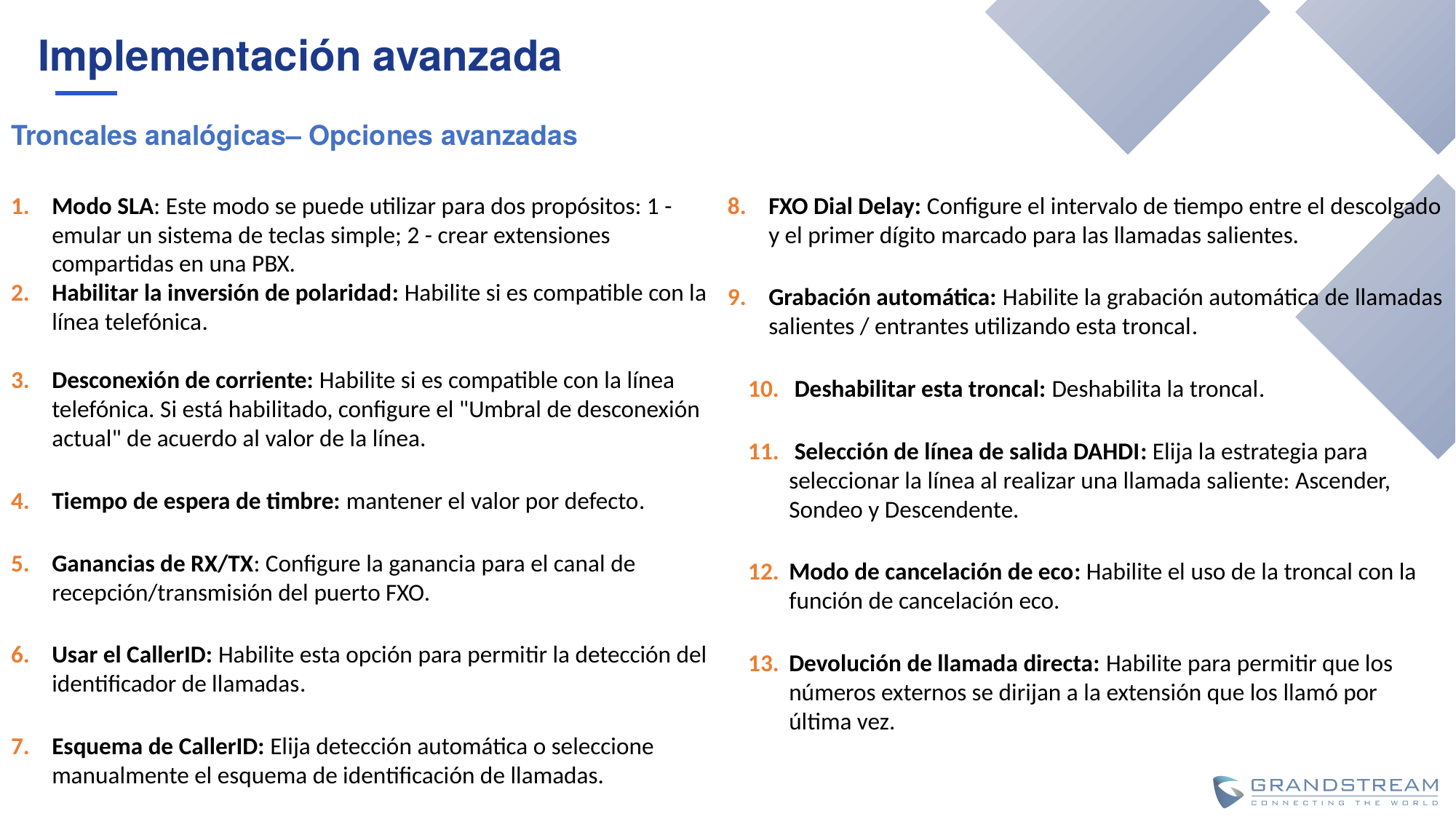

Implementación avanzada
Troncales analógicas– Opciones avanzadas
Modo SLA: Este modo se puede utilizar para dos propósitos: 1 - emular un sistema de teclas simple; 2 - crear extensiones compartidas en una PBX.
Habilitar la inversión de polaridad: Habilite si es compatible con la línea telefónica.

Desconexión de corriente: Habilite si es compatible con la línea telefónica. Si está habilitado, configure el "Umbral de desconexión actual" de acuerdo al valor de la línea.
Tiempo de espera de timbre: mantener el valor por defecto.
Ganancias de RX/TX: Configure la ganancia para el canal de recepción/transmisión del puerto FXO.
Usar el CallerID: Habilite esta opción para permitir la detección del identificador de llamadas.
Esquema de CallerID: Elija detección automática o seleccione manualmente el esquema de identificación de llamadas.
FXO Dial Delay: Configure el intervalo de tiempo entre el descolgado y el primer dígito marcado para las llamadas salientes.
Grabación automática: Habilite la grabación automática de llamadas salientes / entrantes utilizando esta troncal.
 Deshabilitar esta troncal: Deshabilita la troncal.
 Selección de línea de salida DAHDI: Elija la estrategia para seleccionar la línea al realizar una llamada saliente: Ascender, Sondeo y Descendente.
Modo de cancelación de eco: Habilite el uso de la troncal con la función de cancelación eco.
Devolución de llamada directa: Habilite para permitir que los números externos se dirijan a la extensión que los llamó por última vez.